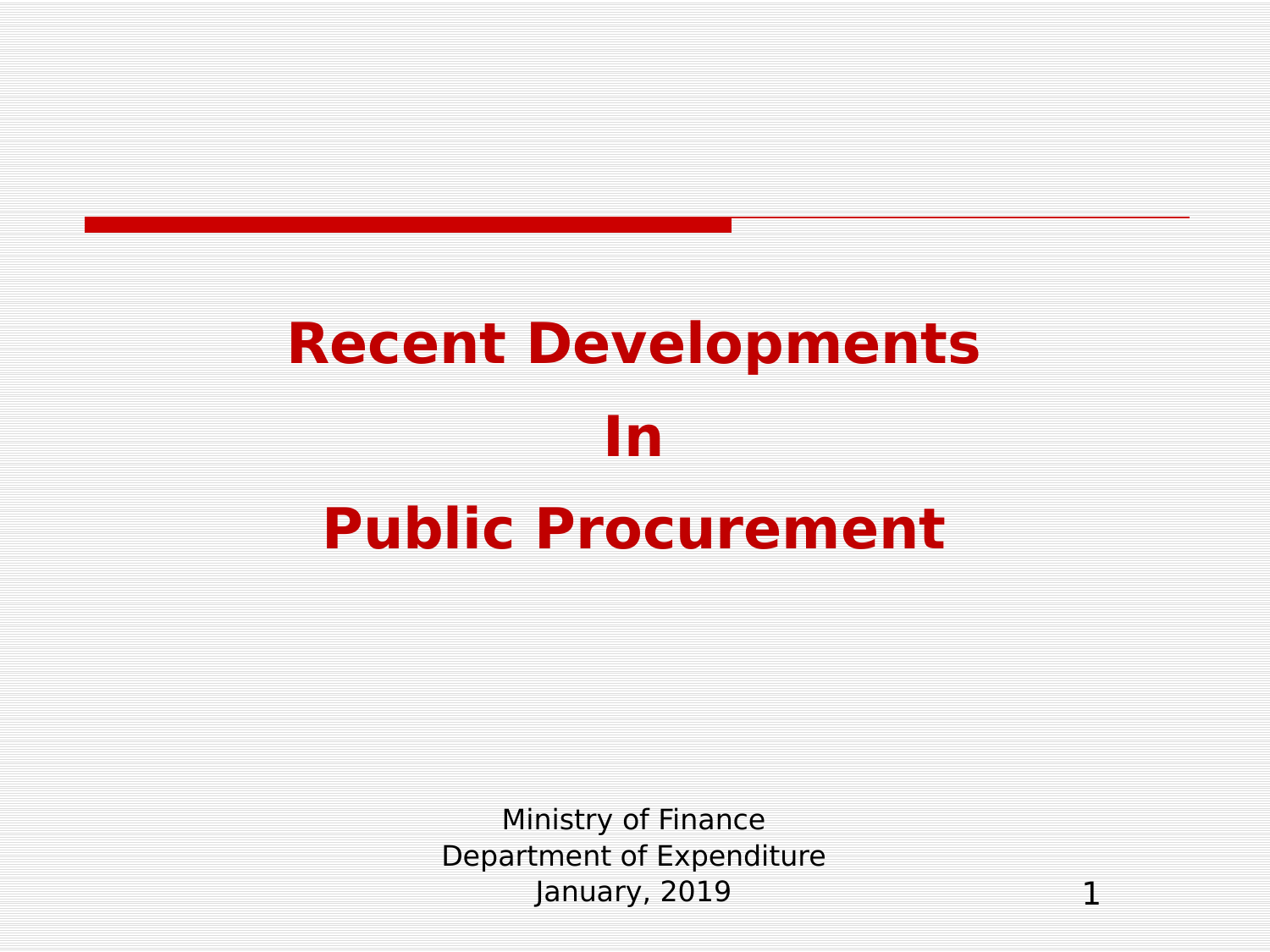

#

Recent Developments
In
Public Procurement

Ministry of Finance
Department of Expenditure
January, 2019